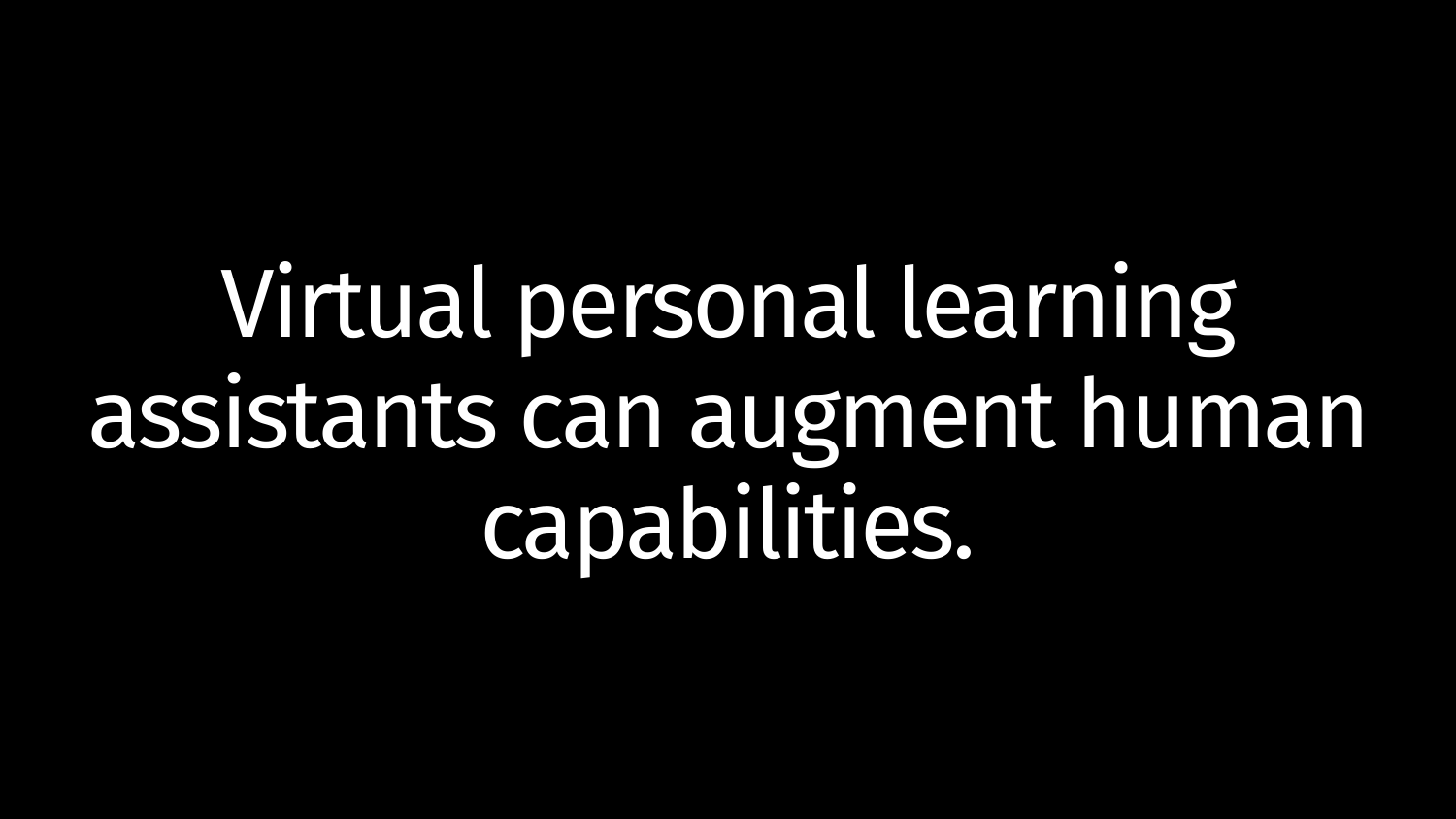

# Virtual personal learning assistants can augment human capabilities.